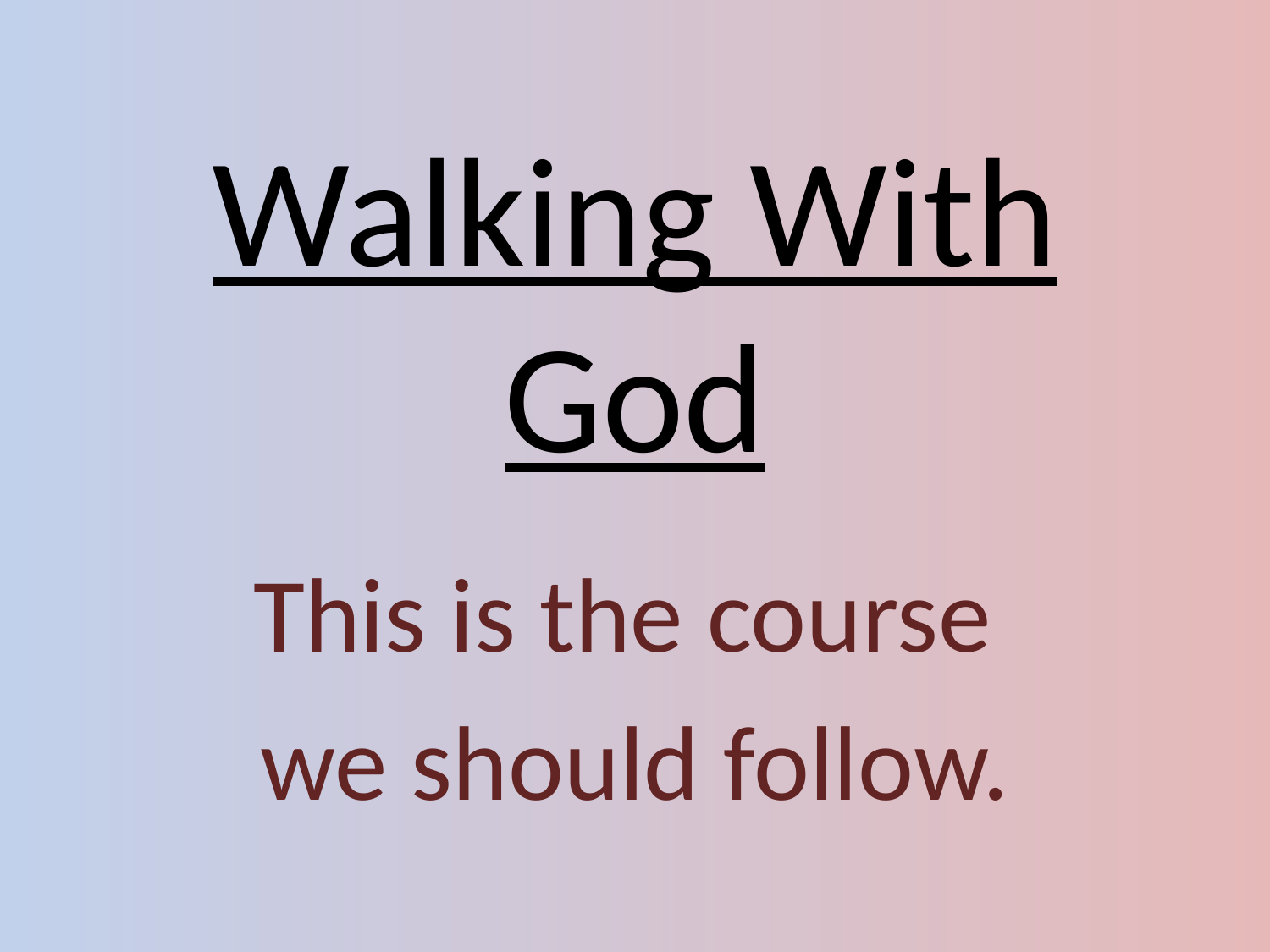

# Walking With God
This is the course
we should follow.